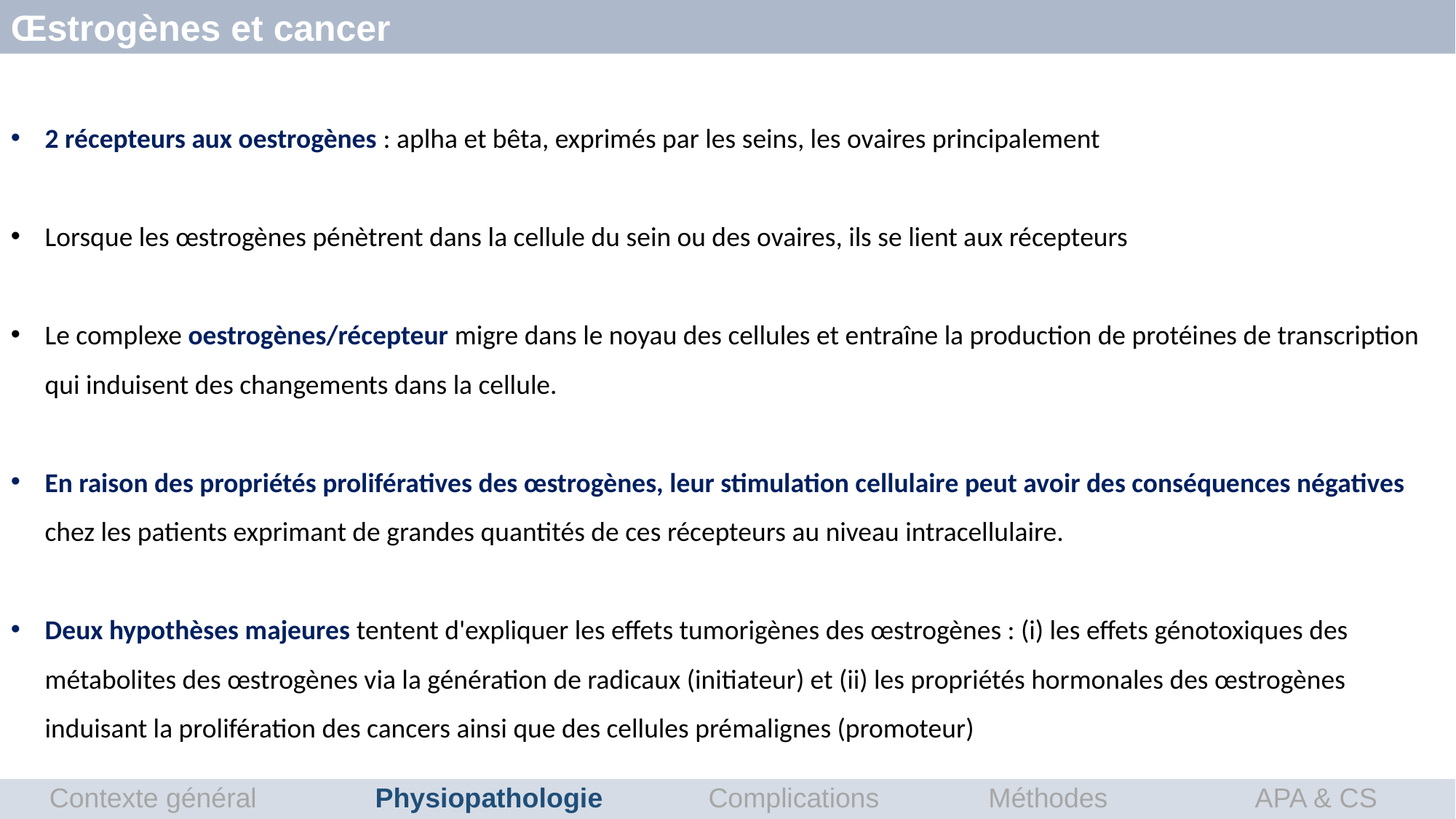

Œstrogènes et cancer
2 récepteurs aux oestrogènes : aplha et bêta, exprimés par les seins, les ovaires principalement

Lorsque les œstrogènes pénètrent dans la cellule du sein ou des ovaires, ils se lient aux récepteurs

Le complexe oestrogènes/récepteur migre dans le noyau des cellules et entraîne la production de protéines de transcription qui induisent des changements dans la cellule.

En raison des propriétés prolifératives des œstrogènes, leur stimulation cellulaire peut avoir des conséquences négatives chez les patients exprimant de grandes quantités de ces récepteurs au niveau intracellulaire.

Deux hypothèses majeures tentent d'expliquer les effets tumorigènes des œstrogènes : (i) les effets génotoxiques des métabolites des œstrogènes via la génération de radicaux (initiateur) et (ii) les propriétés hormonales des œstrogènes induisant la prolifération des cancers ainsi que des cellules prémalignes (promoteur)

Contexte général
Physiopathologie
Complications
Méthodes d’évaluation
APA & CS